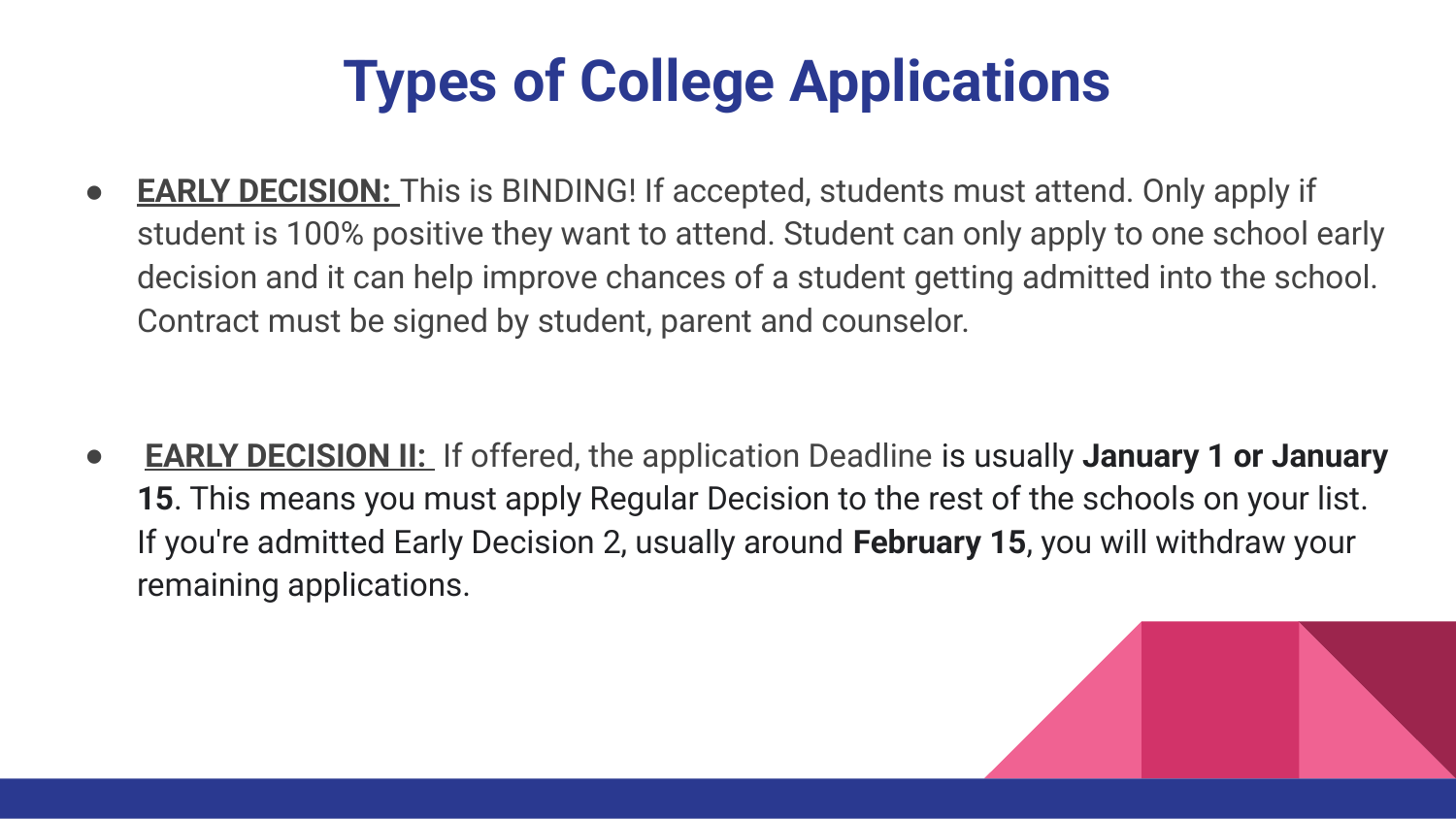

# Types of College Applications
EARLY DECISION: This is BINDING! If accepted, students must attend. Only apply if student is 100% positive they want to attend. Student can only apply to one school early decision and it can help improve chances of a student getting admitted into the school. Contract must be signed by student, parent and counselor.

 EARLY DECISION II:  If offered, the application Deadline is usually January 1 or January 15. This means you must apply Regular Decision to the rest of the schools on your list. If you're admitted Early Decision 2, usually around February 15, you will withdraw your remaining applications.